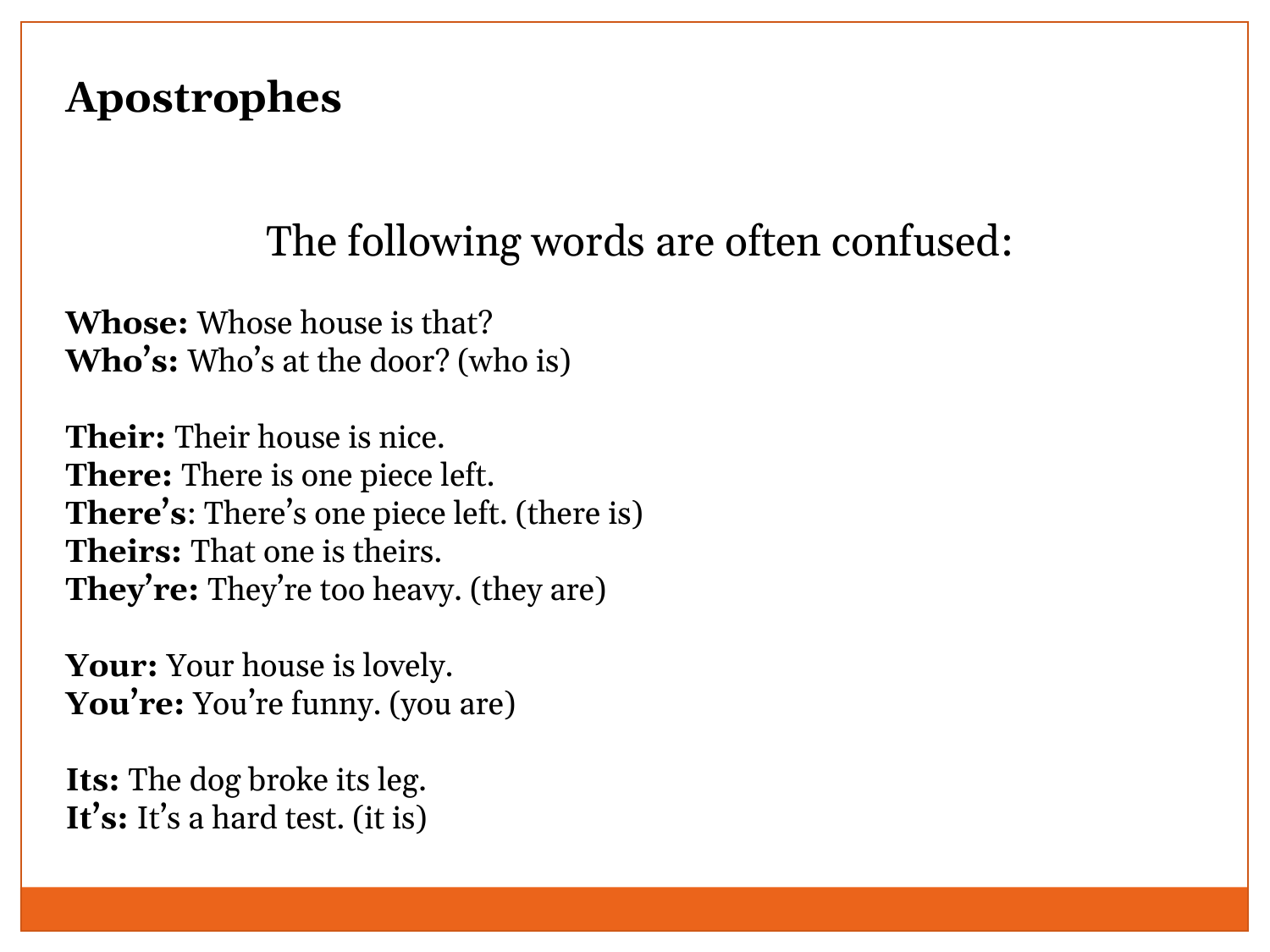

Apostrophes

 The following words are often confused:

Whose: Whose house is that?
Who’s: Who’s at the door? (who is)

Their: Their house is nice.
There: There is one piece left.
There’s: There’s one piece left. (there is)
Theirs: That one is theirs.
They’re: They’re too heavy. (they are)

Your: Your house is lovely.
You’re: You’re funny. (you are)

Its: The dog broke its leg.
It’s: It’s a hard test. (it is)